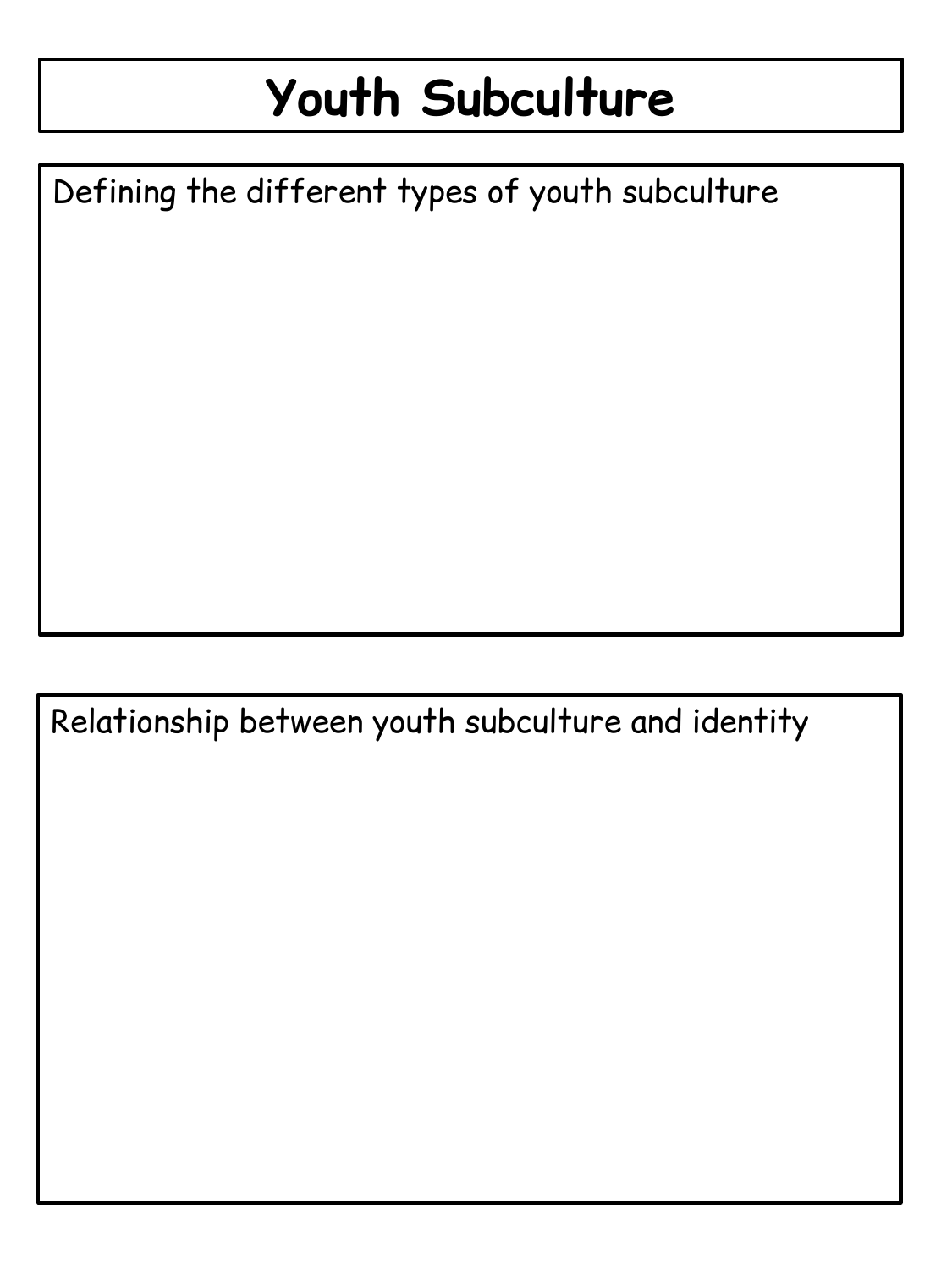

Youth Subculture
Defining the different types of youth subculture

Relationship between youth subculture and identity